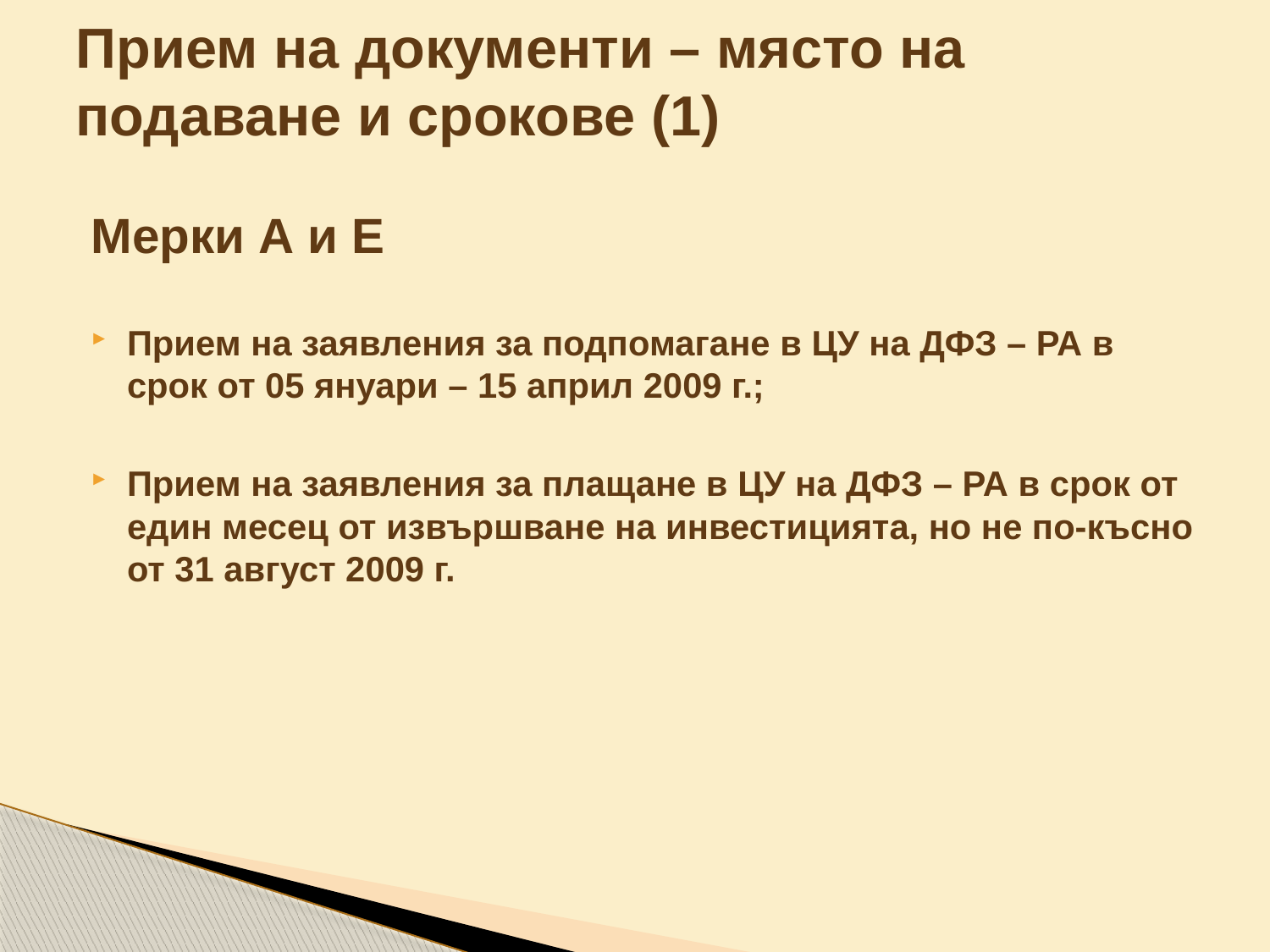

# Прием на документи – място на подаване и срокове (1)

Мерки А и Е

Прием на заявления за подпомагане в ЦУ на ДФЗ – РА в срок от 05 януари – 15 април 2009 г.;

Прием на заявления за плащане в ЦУ на ДФЗ – РА в срок от един месец от извършване на инвестицията, но не по-късно от 31 август 2009 г.